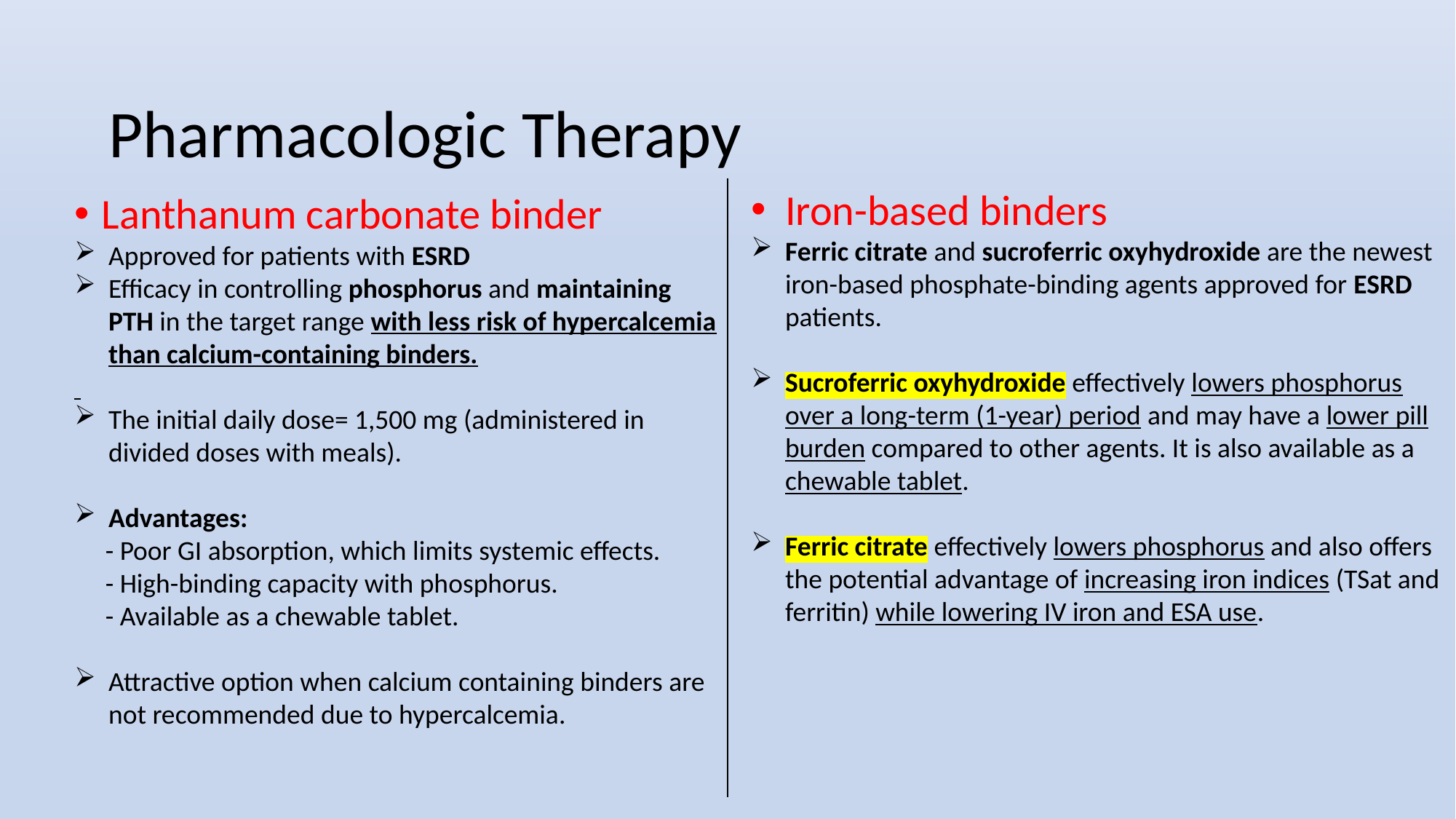

Pharmacologic Therapy
Iron-based binders
Ferric citrate and sucroferric oxyhydroxide are the newest iron-based phosphate-binding agents approved for ESRD patients.

Sucroferric oxyhydroxide effectively lowers phosphorus over a long-term (1-year) period and may have a lower pill burden compared to other agents. It is also available as a chewable tablet.

Ferric citrate effectively lowers phosphorus and also offers the potential advantage of increasing iron indices (TSat and ferritin) while lowering IV iron and ESA use.
Lanthanum carbonate binder
Approved for patients with ESRD
Efficacy in controlling phosphorus and maintaining PTH in the target range with less risk of hypercalcemia than calcium-containing binders.

The initial daily dose= 1,500 mg (administered in divided doses with meals).

Advantages:
     - Poor GI absorption, which limits systemic effects.
     - High-binding capacity with phosphorus.
     - Available as a chewable tablet.

Attractive option when calcium containing binders are not recommended due to hypercalcemia.